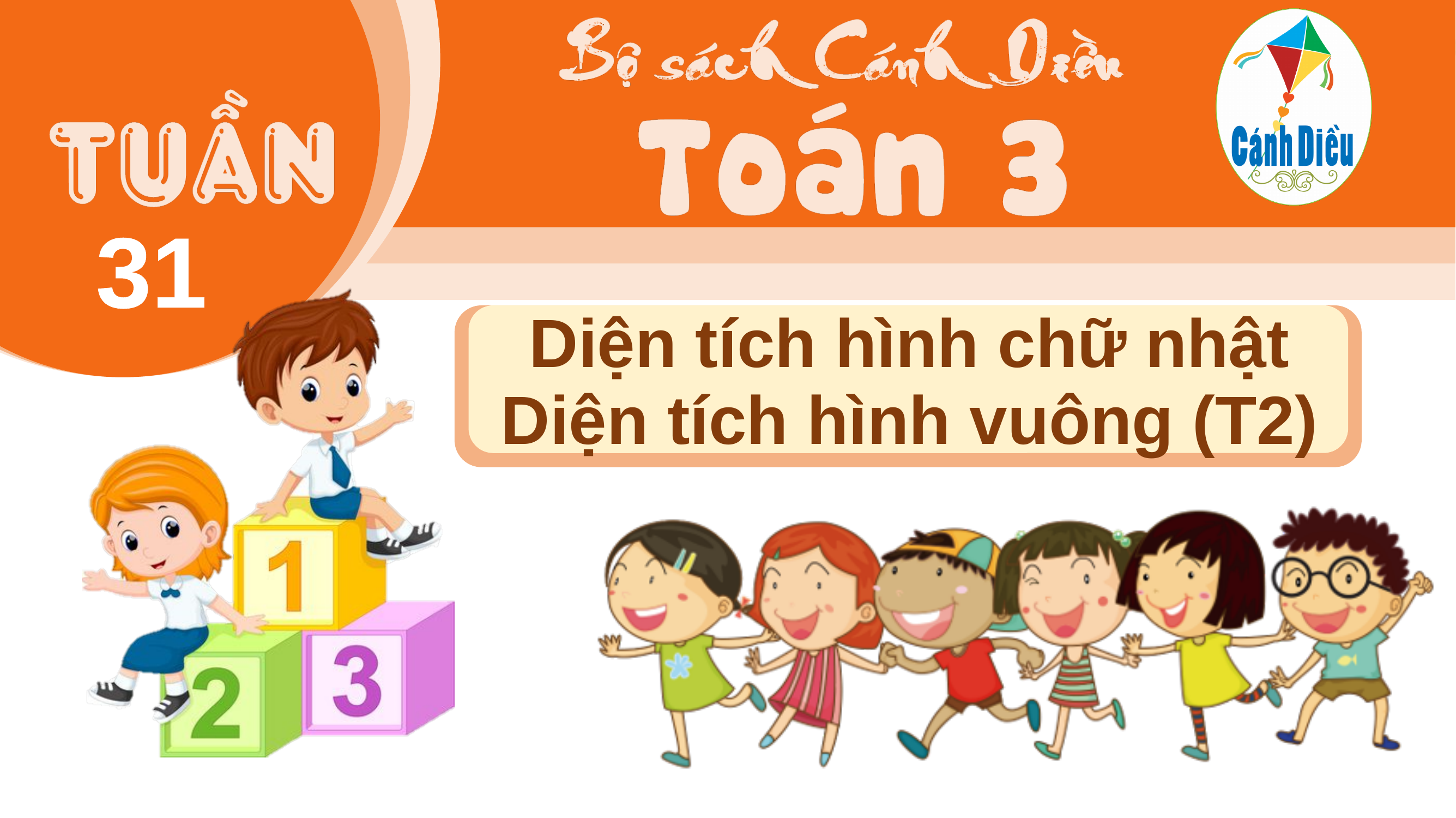

31
Diện tích hình chữ nhật
Diện tích hình vuông (T2)